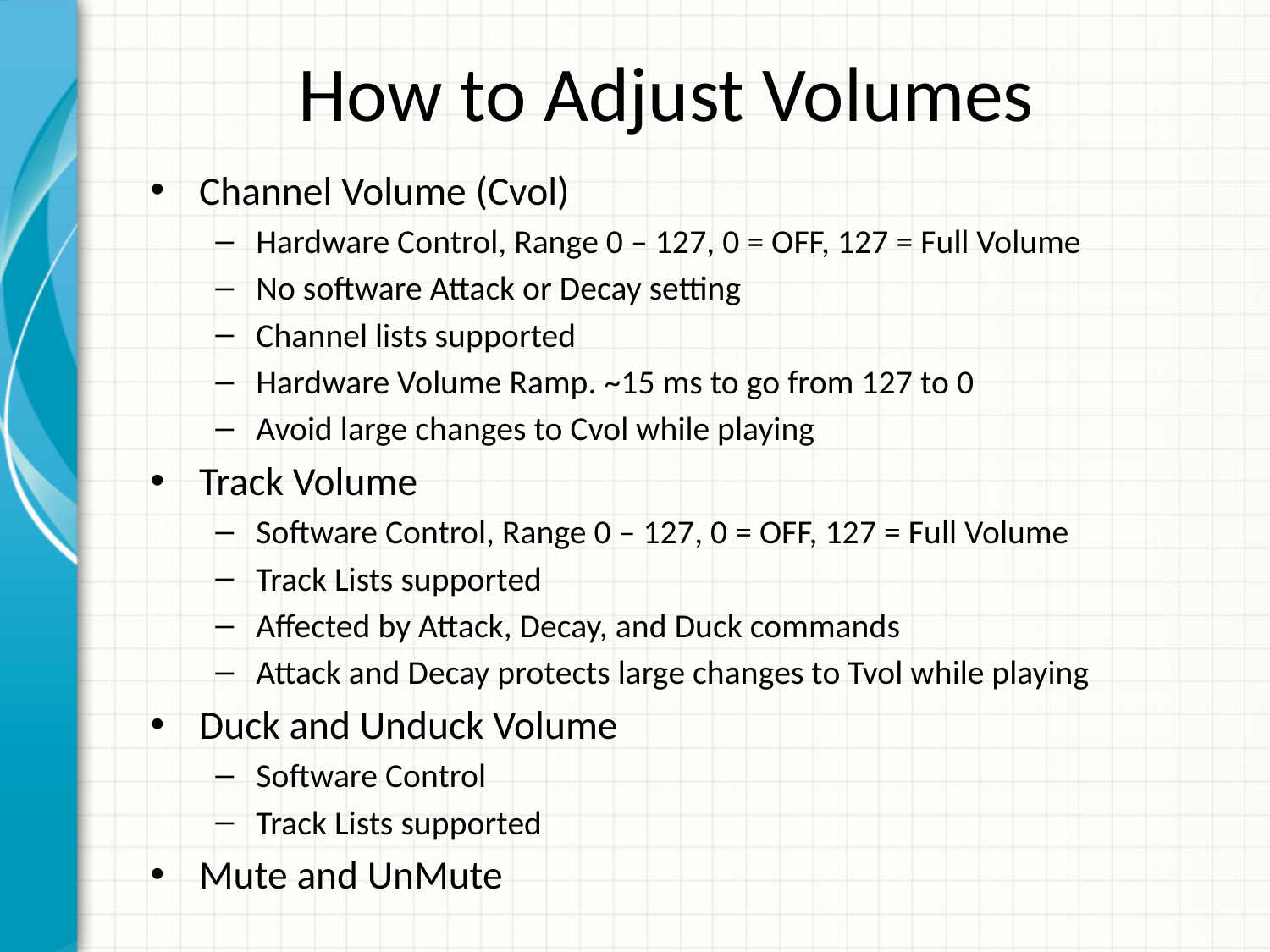

How to Adjust Volumes
Channel Volume (Cvol)
Hardware Control, Range 0 – 127, 0 = OFF, 127 = Full Volume
No software Attack or Decay setting
Channel lists supported
Hardware Volume Ramp. ~15 ms to go from 127 to 0
Avoid large changes to Cvol while playing
Track Volume
Software Control, Range 0 – 127, 0 = OFF, 127 = Full Volume
Track Lists supported
Affected by Attack, Decay, and Duck commands
Attack and Decay protects large changes to Tvol while playing
Duck and Unduck Volume
Software Control
Track Lists supported
Mute and UnMute